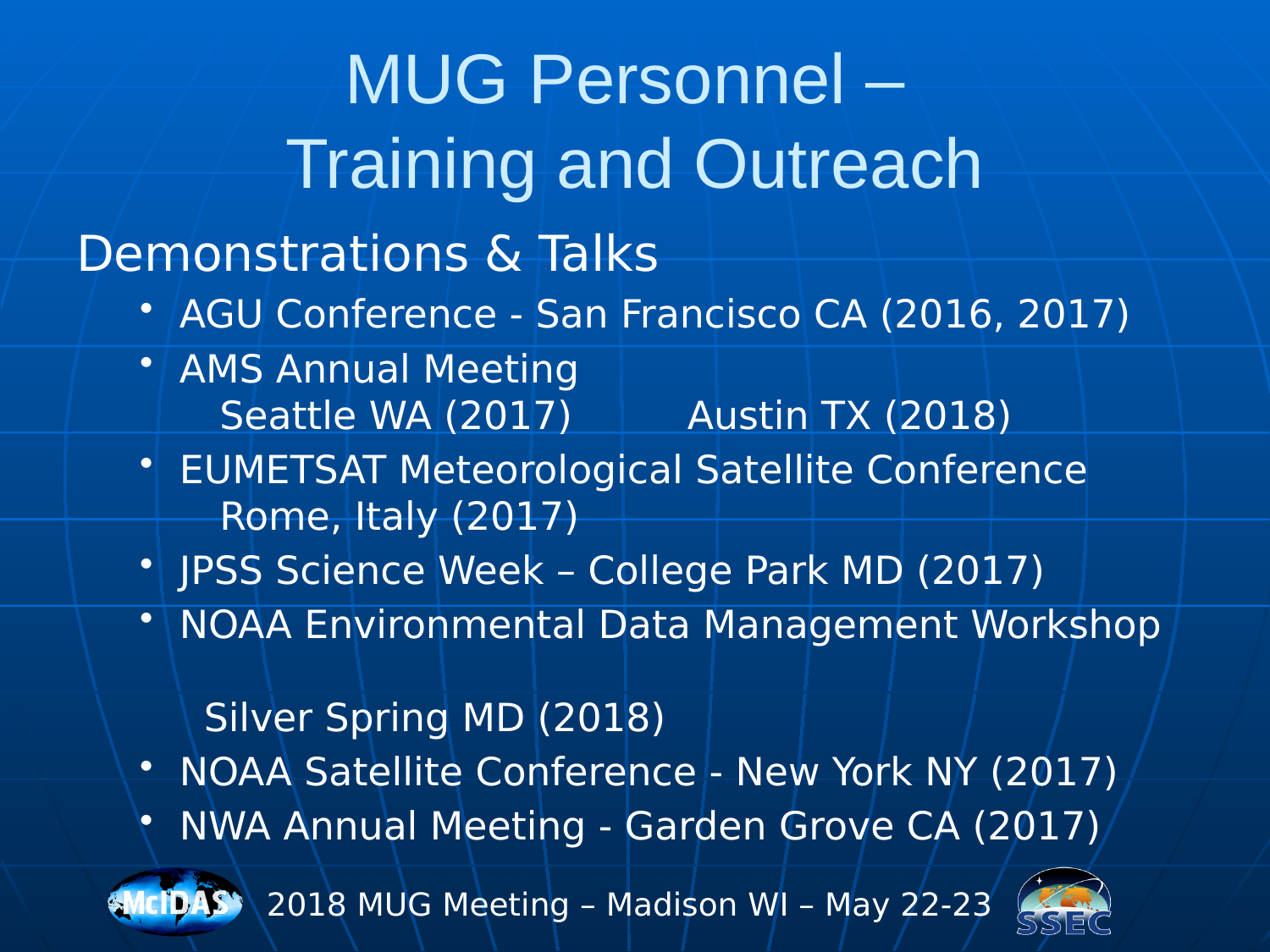

# MUG Personnel – Training and Outreach
Demonstrations & Talks
AGU Conference - San Francisco CA (2016, 2017)
AMS Annual Meeting
	Seattle WA (2017)	Austin TX (2018)
EUMETSAT Meteorological Satellite Conference
	Rome, Italy (2017)
JPSS Science Week – College Park MD (2017)
NOAA Environmental Data Management Workshop
  Silver Spring MD (2018)
NOAA Satellite Conference - New York NY (2017)
NWA Annual Meeting - Garden Grove CA (2017)